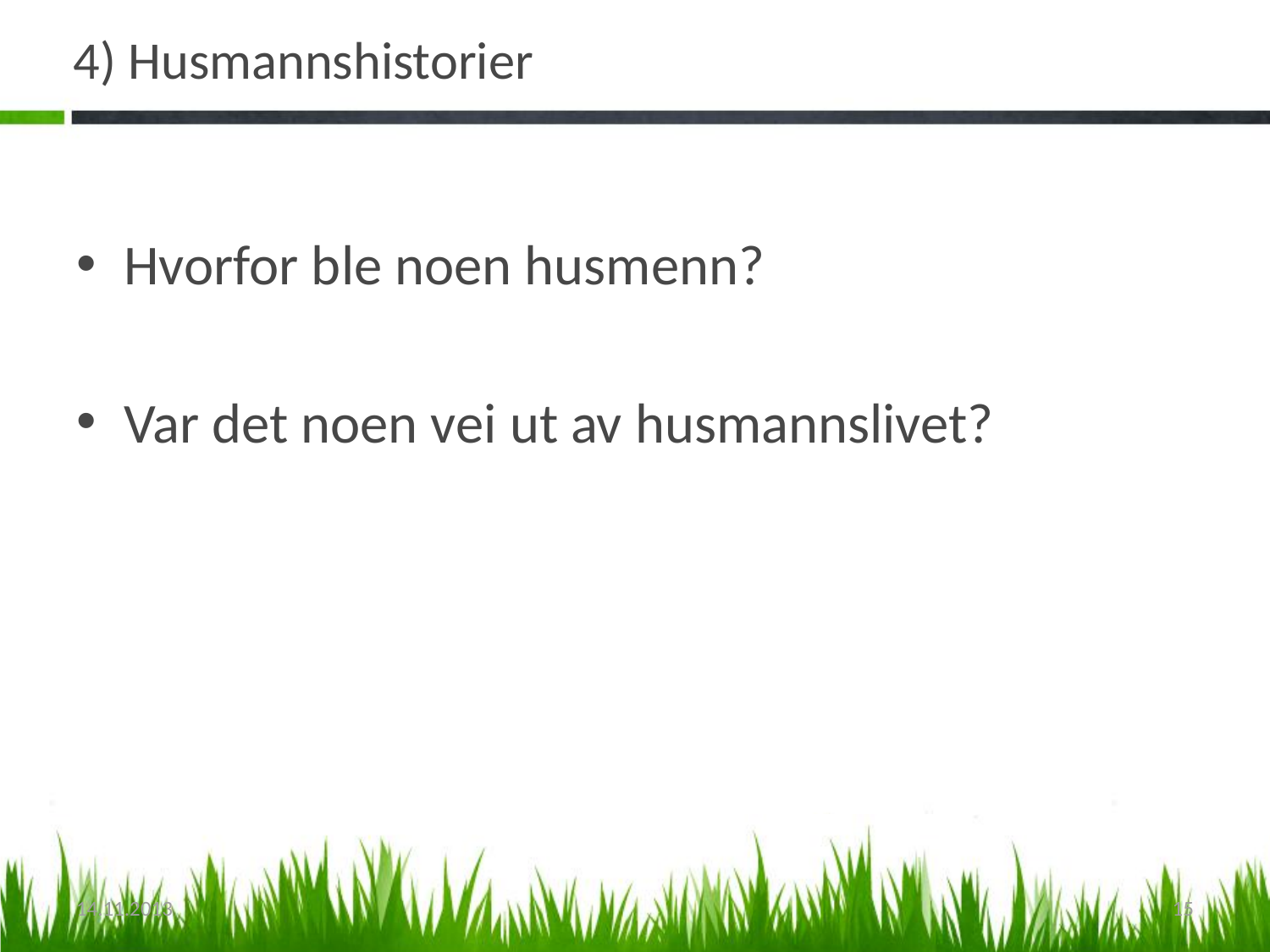

# 4) Husmannshistorier
Hvorfor ble noen husmenn?

Var det noen vei ut av husmannslivet?
14.11.2013
15